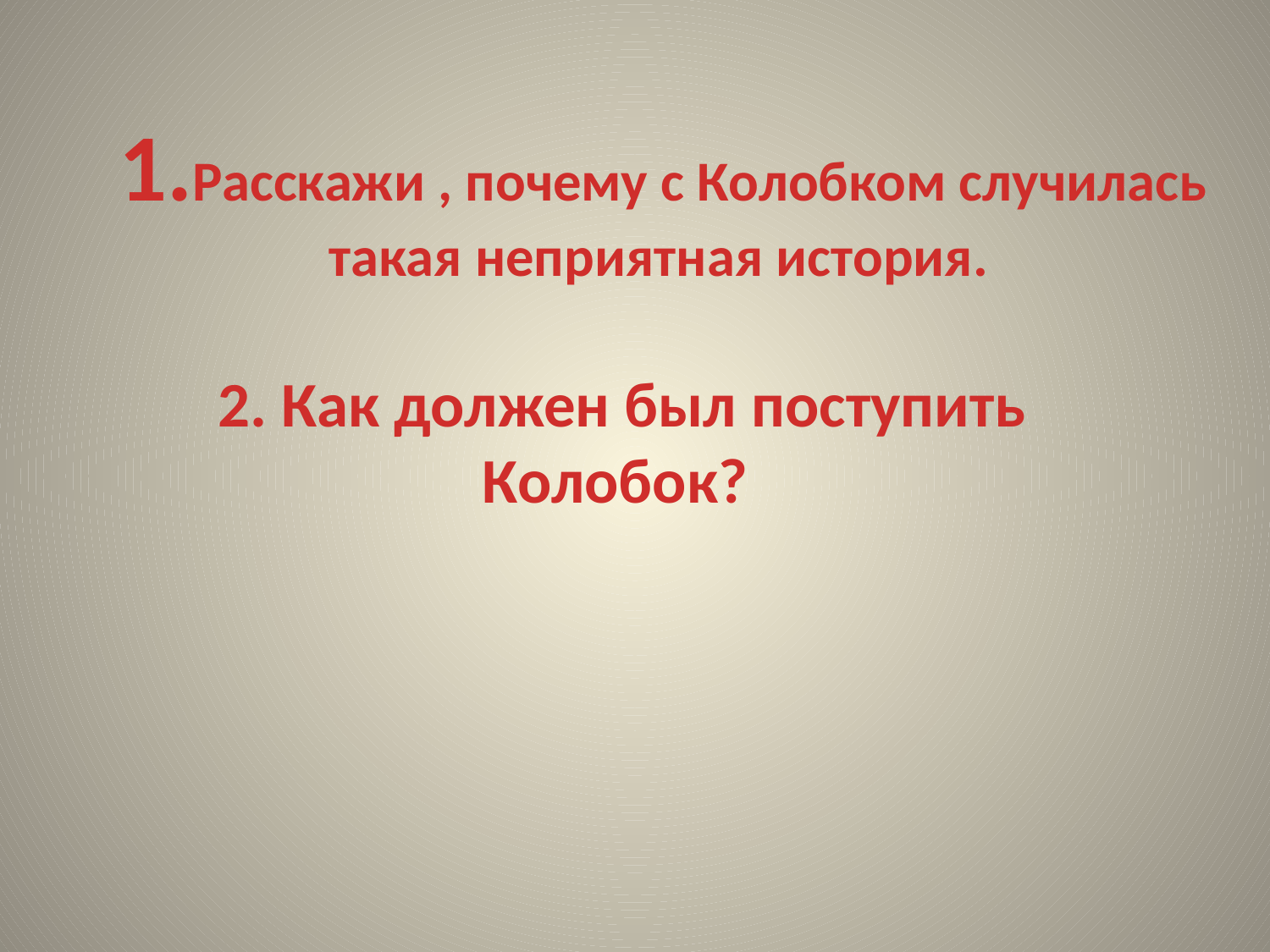

1.Расскажи , почему с Колобком случилась
такая неприятная история.
 2. Как должен был поступить Колобок?